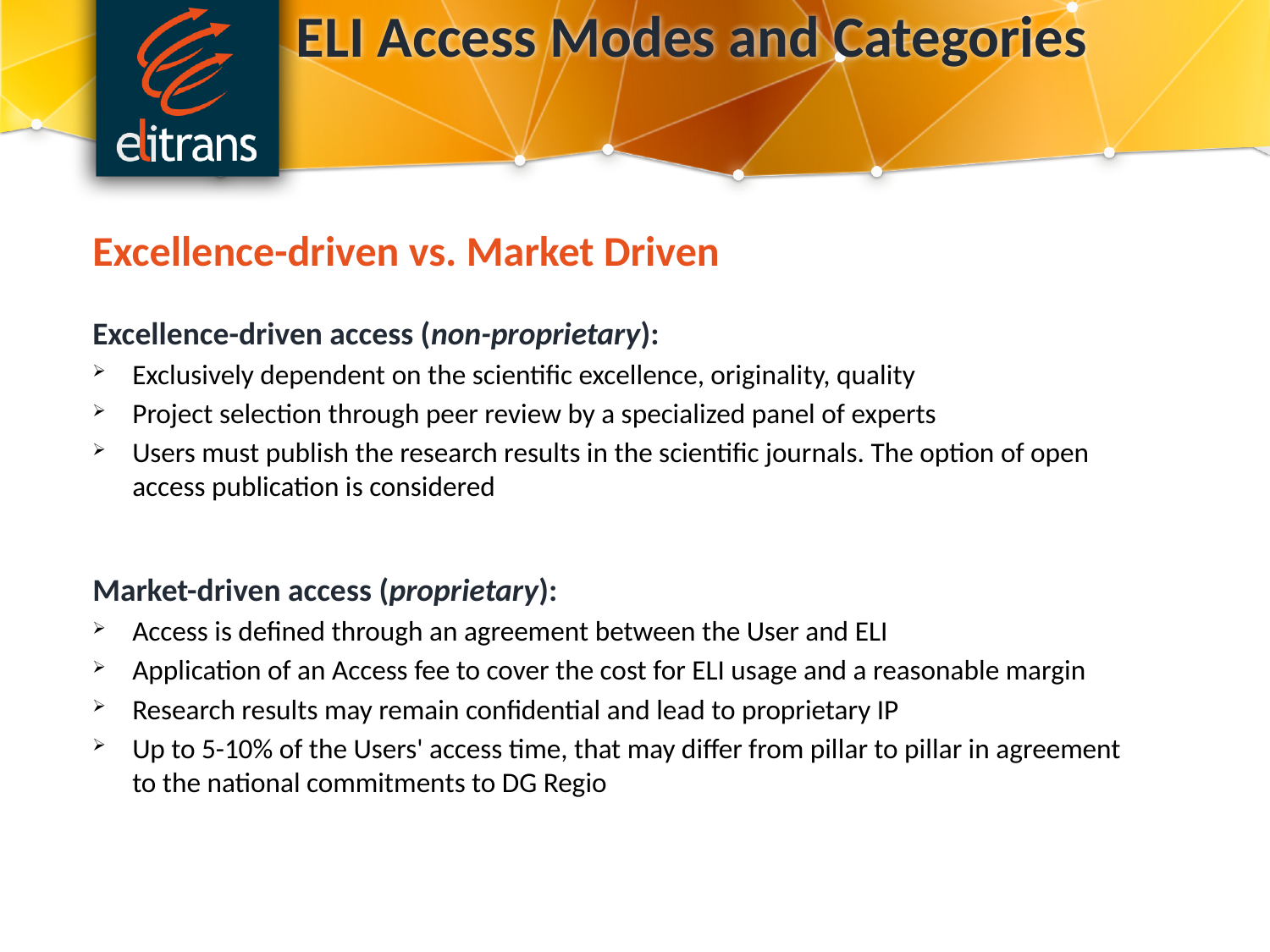

ELI Access Modes and Categories
Excellence-driven vs. Market Driven

Excellence-driven access (non-proprietary):
Exclusively dependent on the scientific excellence, originality, quality
Project selection through peer review by a specialized panel of experts
Users must publish the research results in the scientific journals. The option of open access publication is considered

Market-driven access (proprietary):
Access is defined through an agreement between the User and ELI
Application of an Access fee to cover the cost for ELI usage and a reasonable margin
Research results may remain confidential and lead to proprietary IP
Up to 5-10% of the Users' access time, that may differ from pillar to pillar in agreement to the national commitments to DG Regio